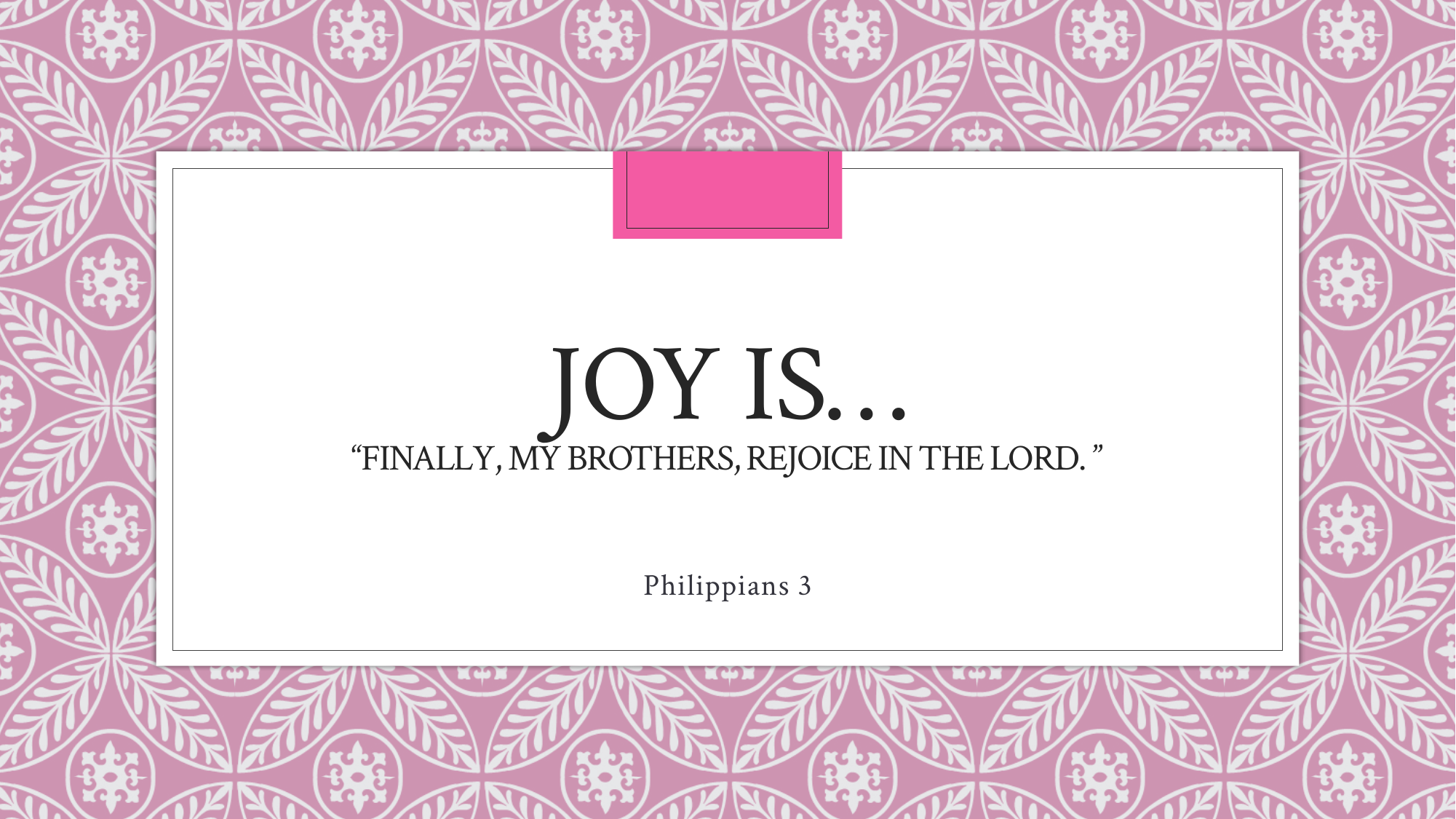

# Joy is… “Finally, my brothers, rejoice in the Lord. ”
Philippians 3